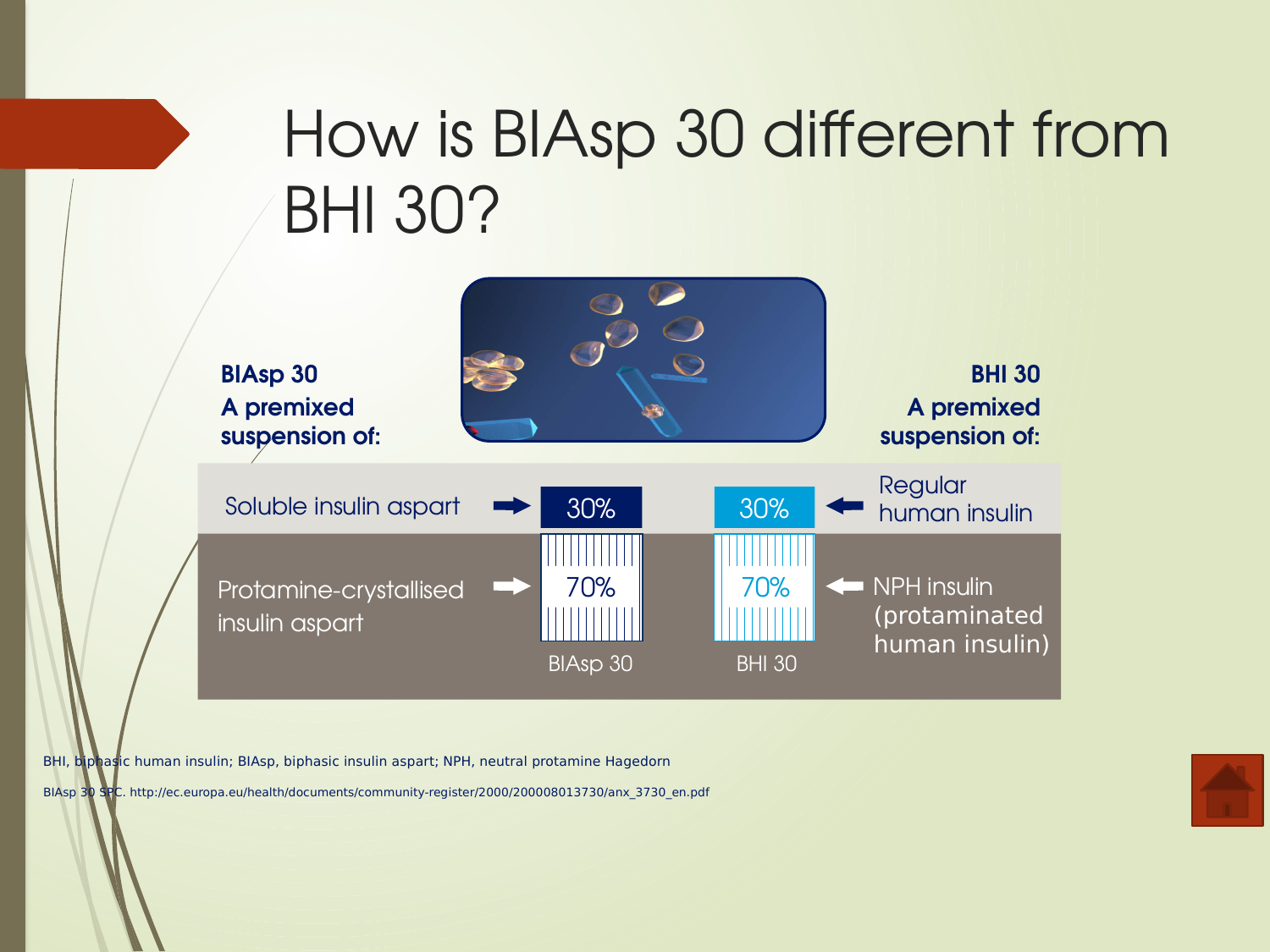

# How is BIAsp 30 different from BHI 30?

BIAsp 30
A premixed
suspension of:
BHI 30
A premixed
suspension of:

Regular
human insulin
Soluble insulin aspart
30%
30%

70%
70%
NPH insulin (protaminated human insulin)

Protamine-crystallised
insulin aspart

BIAsp 30
BHI 30
BHI, biphasic human insulin; BIAsp, biphasic insulin aspart; NPH, neutral protamine Hagedorn

BIAsp 30 SPC. http://ec.europa.eu/health/documents/community-register/2000/200008013730/anx_3730_en.pdf